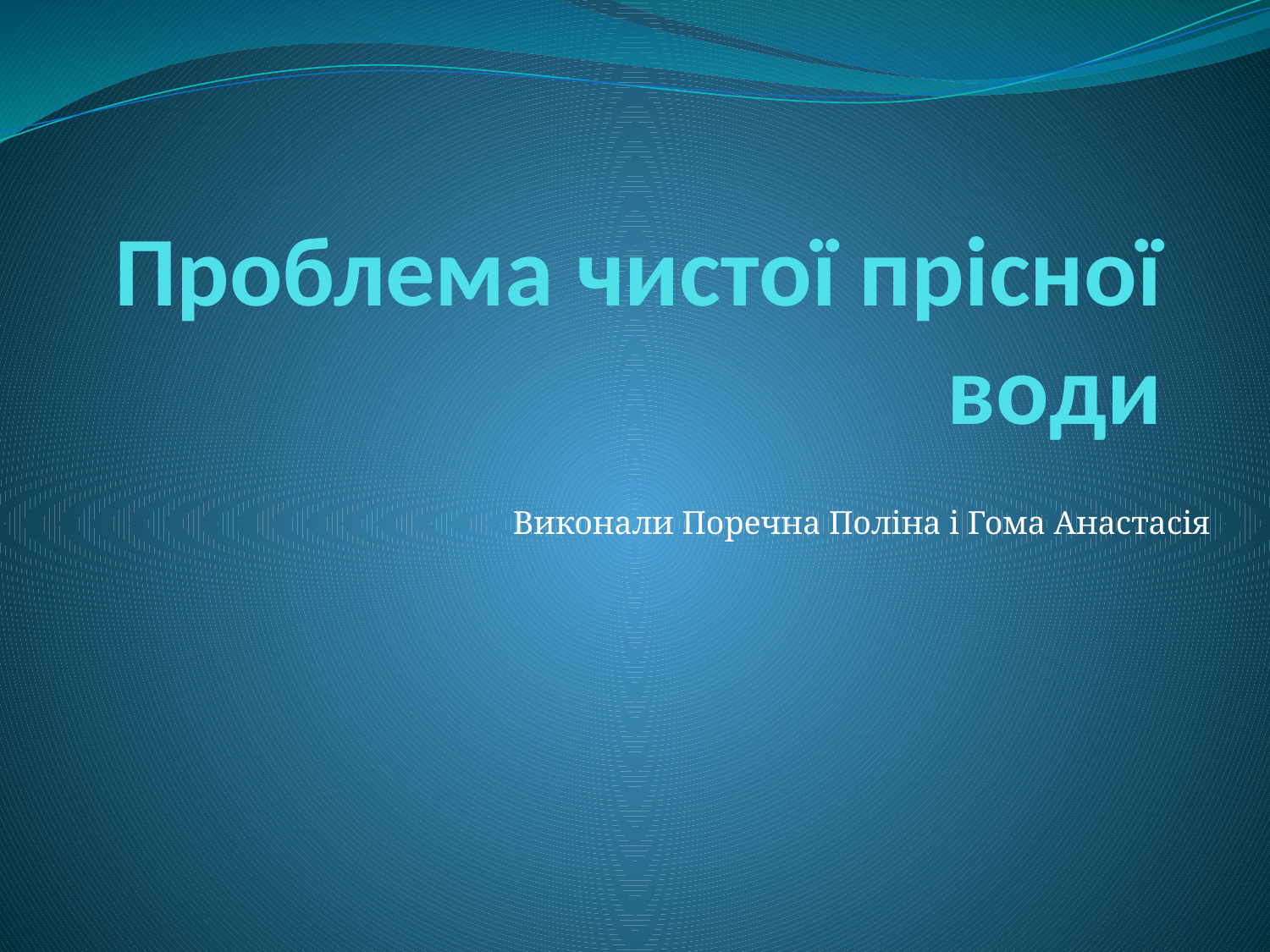

# Проблема чистої прісної води
Виконали Поречна Поліна і Гома Анастасія